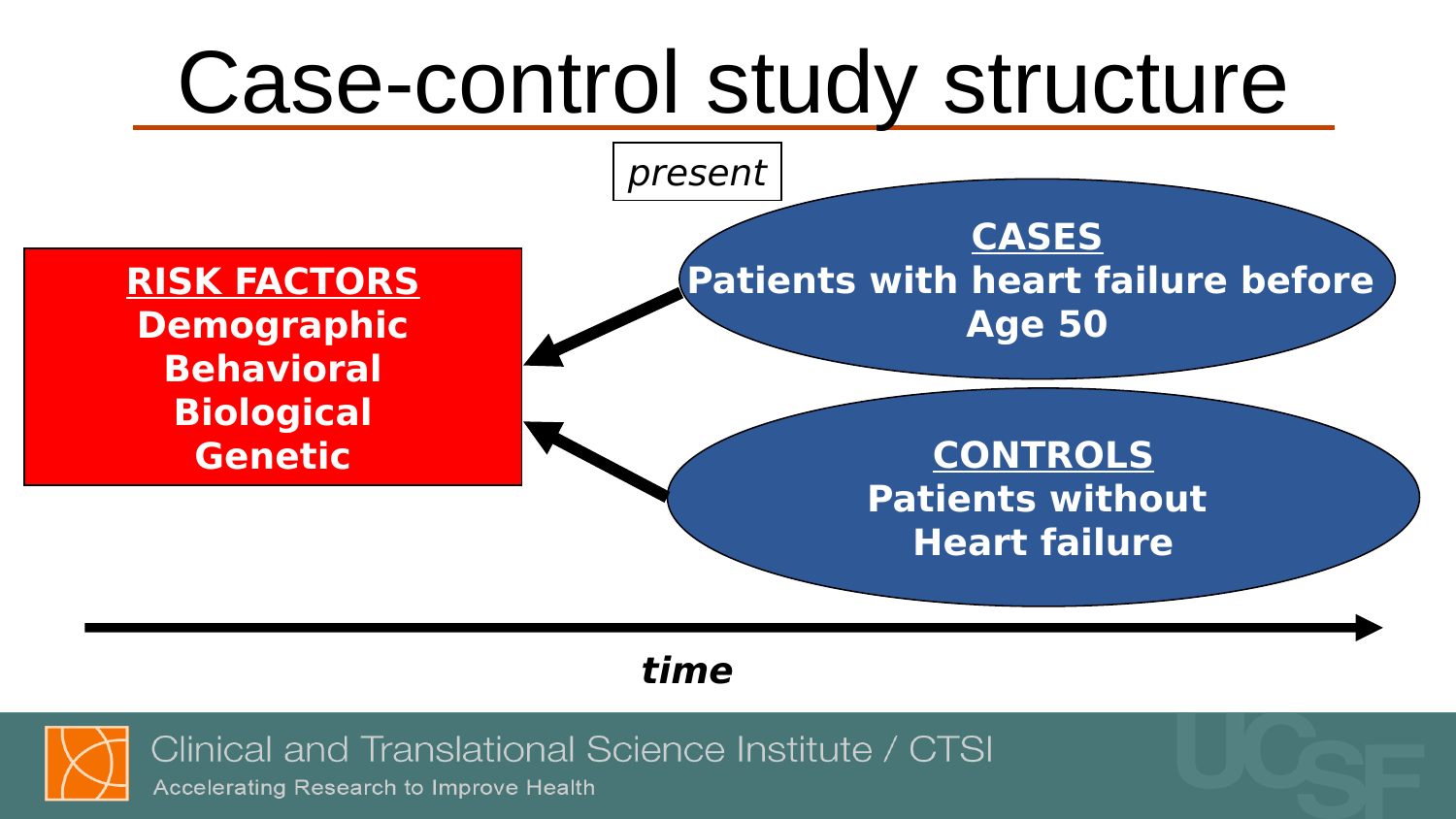

# Case-control study structure
present
CASES
Patients with heart failure before
Age 50
RISK FACTORS
Demographic
Behavioral
Biological
Genetic

CONTROLS
Patients without
Heart failure

time